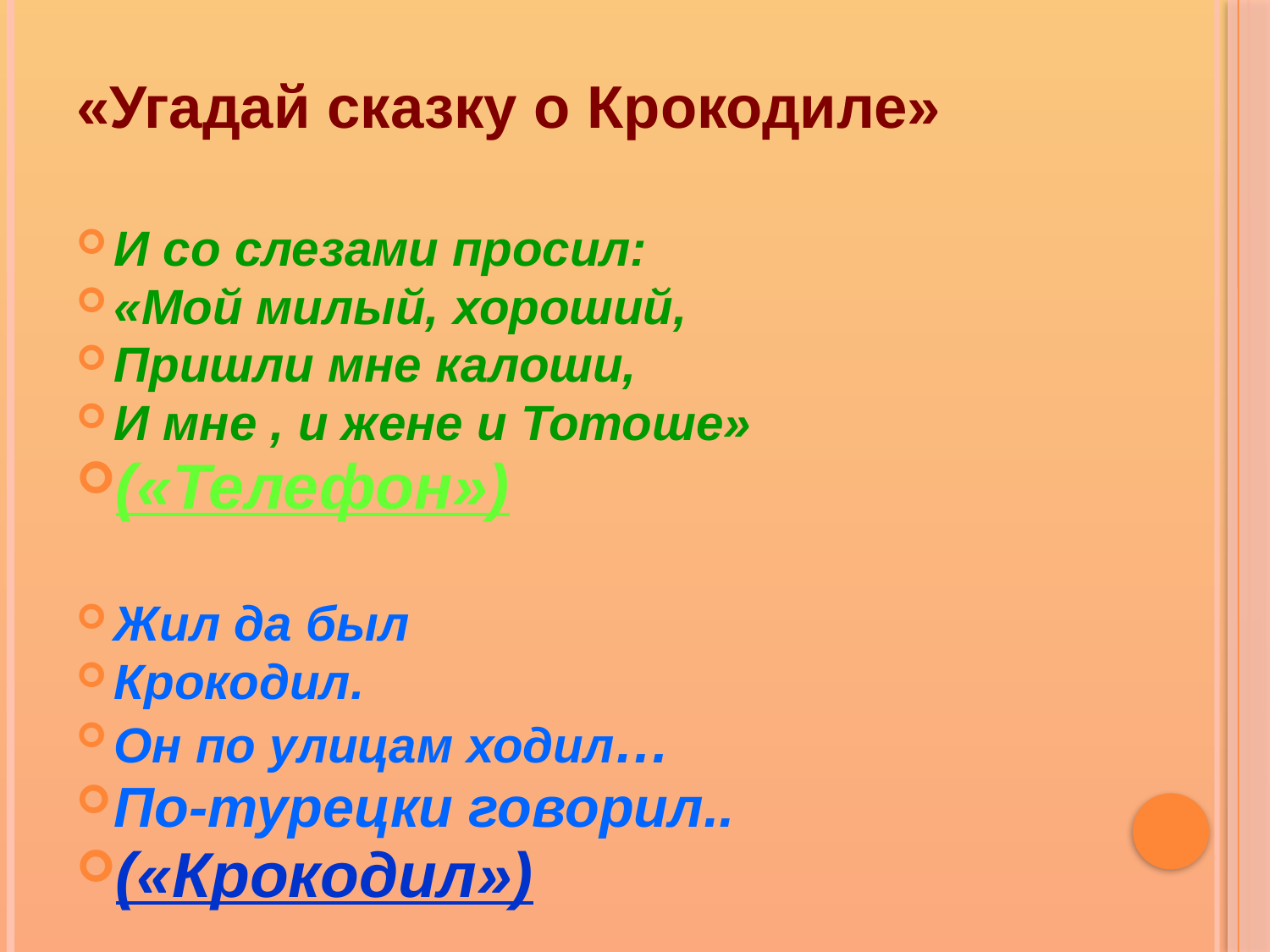

И со слезами просил:
«Мой милый, хороший,
Пришли мне калоши,
И мне , и жене и Тотоше»
(«Телефон»)

Жил да был
Крокодил.
Он по улицам ходил…
По-турецки говорил..
(«Крокодил»)
«Угадай сказку о Крокодиле»